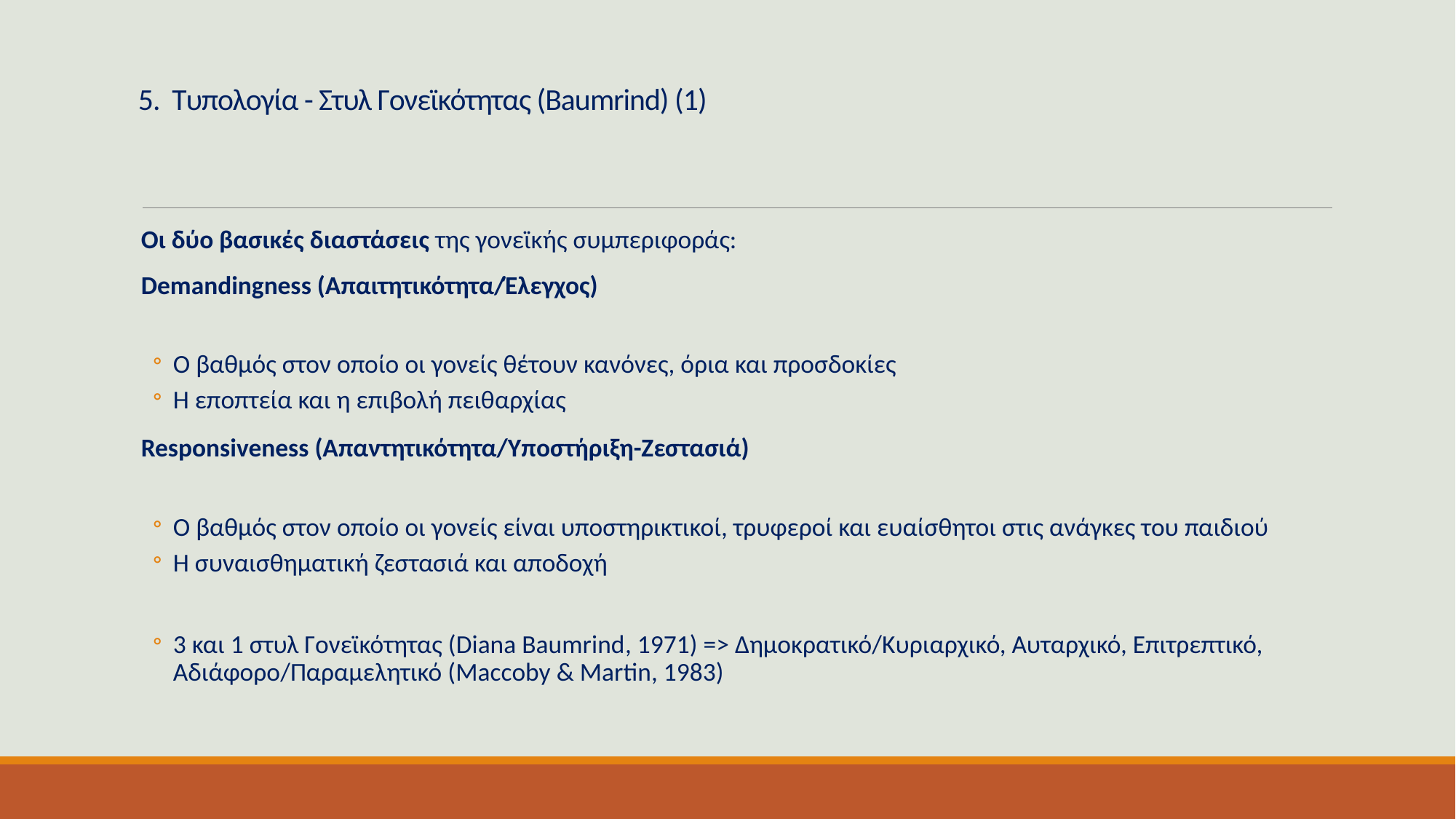

# 5.  Τυπολογία - Στυλ Γονεϊκότητας (Baumrind) (1)
Οι δύο βασικές διαστάσεις της γονεϊκής συμπεριφοράς:
Demandingness (Απαιτητικότητα/Έλεγχος)

Ο βαθμός στον οποίο οι γονείς θέτουν κανόνες, όρια και προσδοκίες
Η εποπτεία και η επιβολή πειθαρχίας
Responsiveness (Απαντητικότητα/Υποστήριξη-Ζεστασιά)

Ο βαθμός στον οποίο οι γονείς είναι υποστηρικτικοί, τρυφεροί και ευαίσθητοι στις ανάγκες του παιδιού
Η συναισθηματική ζεστασιά και αποδοχή

3 και 1 στυλ Γονεϊκότητας (Diana Baumrind, 1971) => Δημοκρατικό/Κυριαρχικό, Αυταρχικό, Επιτρεπτικό, Αδιάφορο/Παραμελητικό (Maccoby & Martin, 1983)